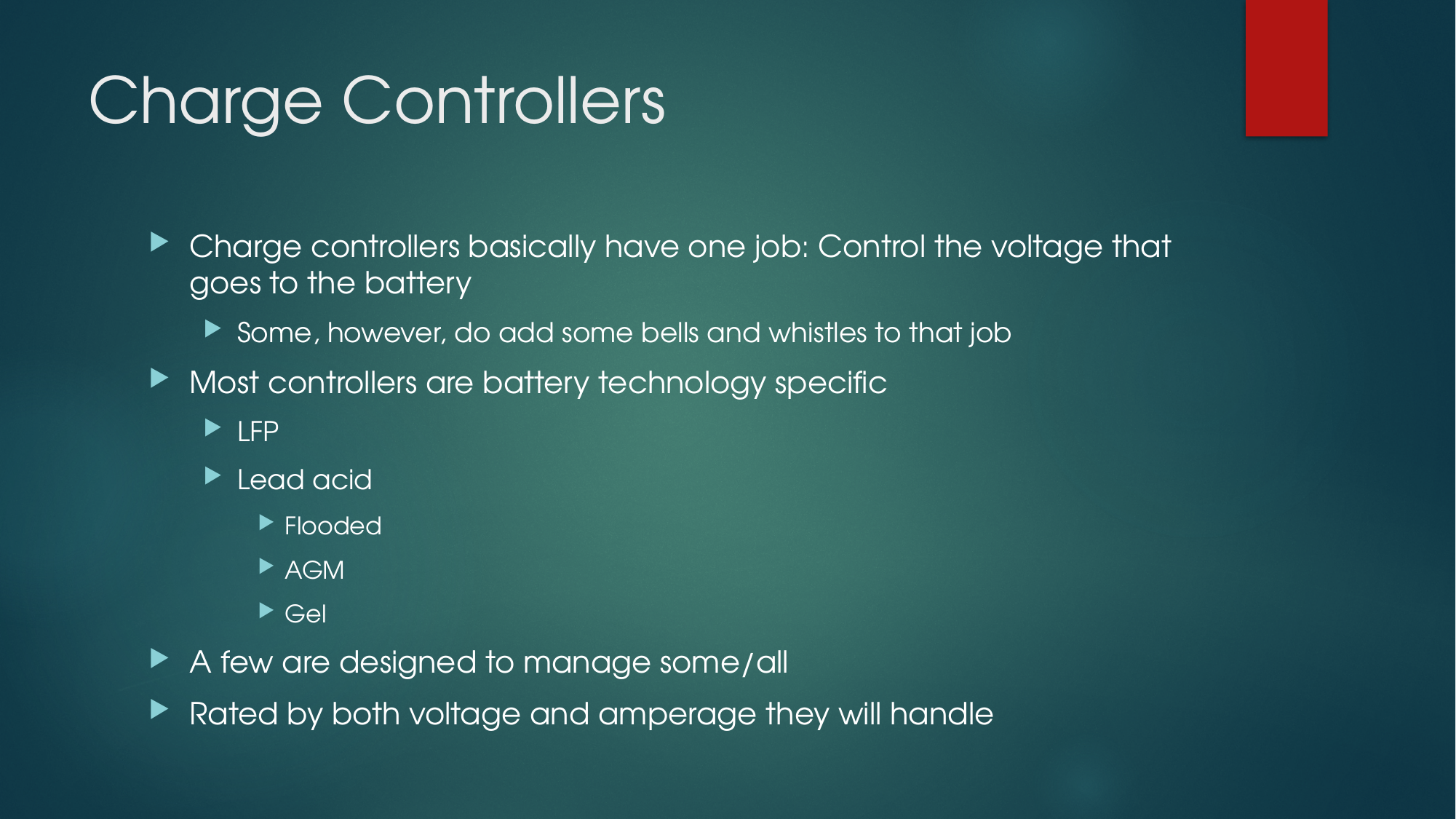

# Charge Controllers
Charge controllers basically have one job: Control the voltage that goes to the battery
Some, however, do add some bells and whistles to that job
Most controllers are battery technology specific
LFP
Lead acid
Flooded
AGM
Gel
A few are designed to manage some/all
Rated by both voltage and amperage they will handle